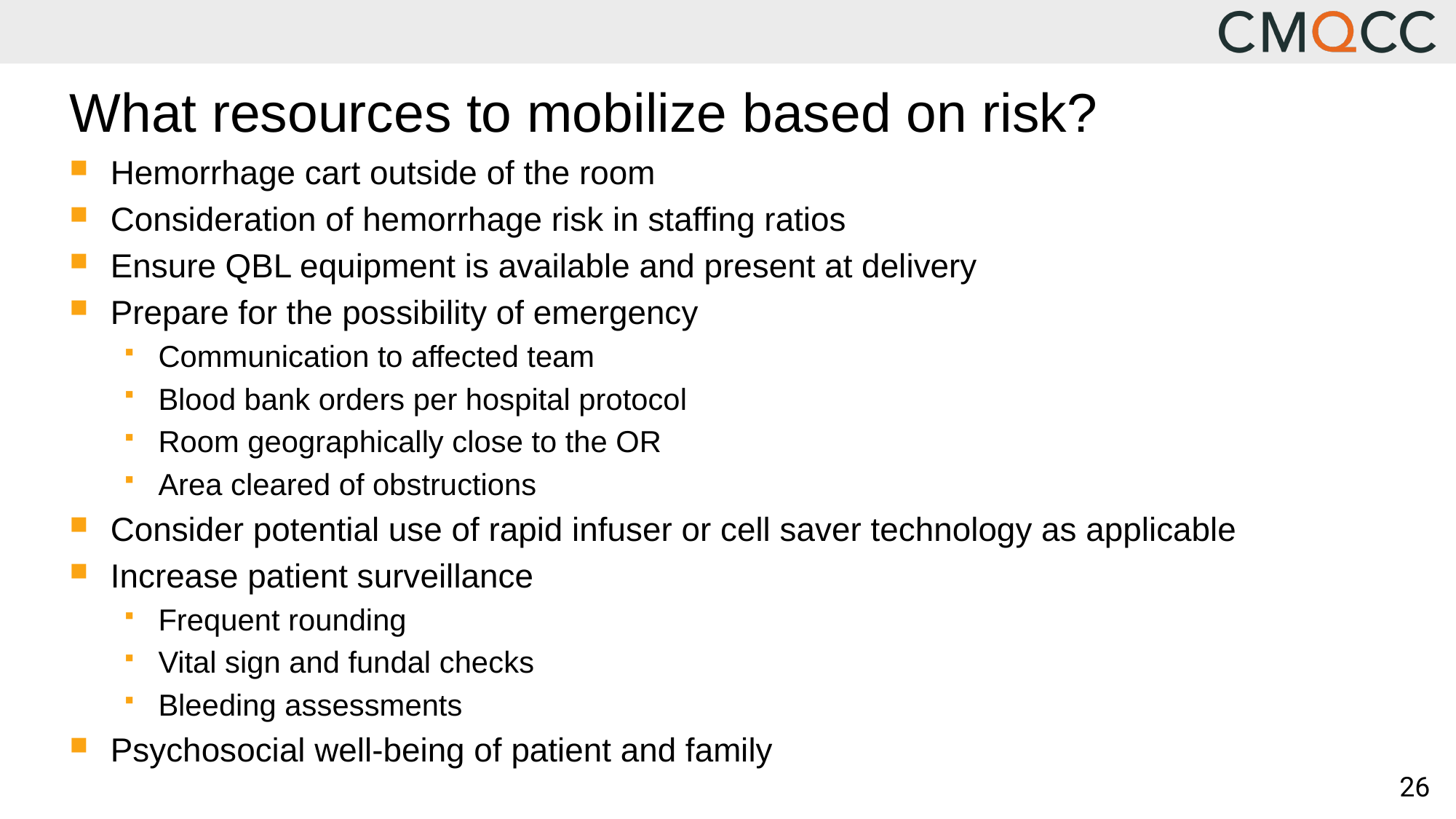

# What resources to mobilize based on risk?
Hemorrhage cart outside of the room
Consideration of hemorrhage risk in staffing ratios
Ensure QBL equipment is available and present at delivery
Prepare for the possibility of emergency
Communication to affected team
Blood bank orders per hospital protocol
Room geographically close to the OR
Area cleared of obstructions
Consider potential use of rapid infuser or cell saver technology as applicable
Increase patient surveillance
Frequent rounding
Vital sign and fundal checks
Bleeding assessments
Psychosocial well-being of patient and family